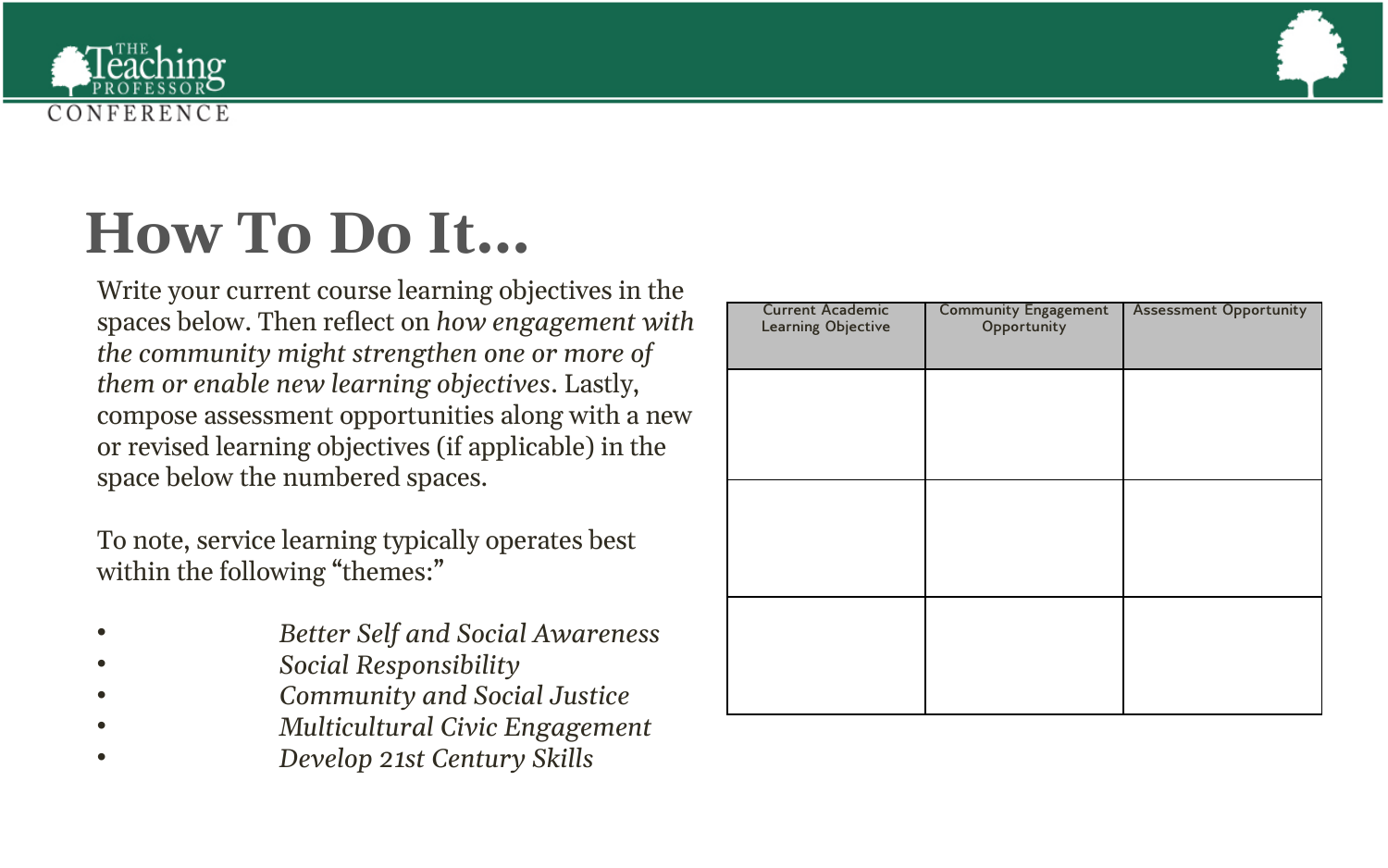

# How To Do It…
Write your current course learning objectives in the spaces below. Then reflect on how engagement with the community might strengthen one or more of them or enable new learning objectives. Lastly, compose assessment opportunities along with a new or revised learning objectives (if applicable) in the space below the numbered spaces.

To note, service learning typically operates best within the following “themes:”

	Better Self and Social Awareness
	Social Responsibility
	Community and Social Justice
	Multicultural Civic Engagement
	Develop 21st Century Skills
| Current Academic Learning Objective | Community Engagement Opportunity | Assessment Opportunity |
| --- | --- | --- |
|  |  |  |
|  |  |  |
|  |  |  |